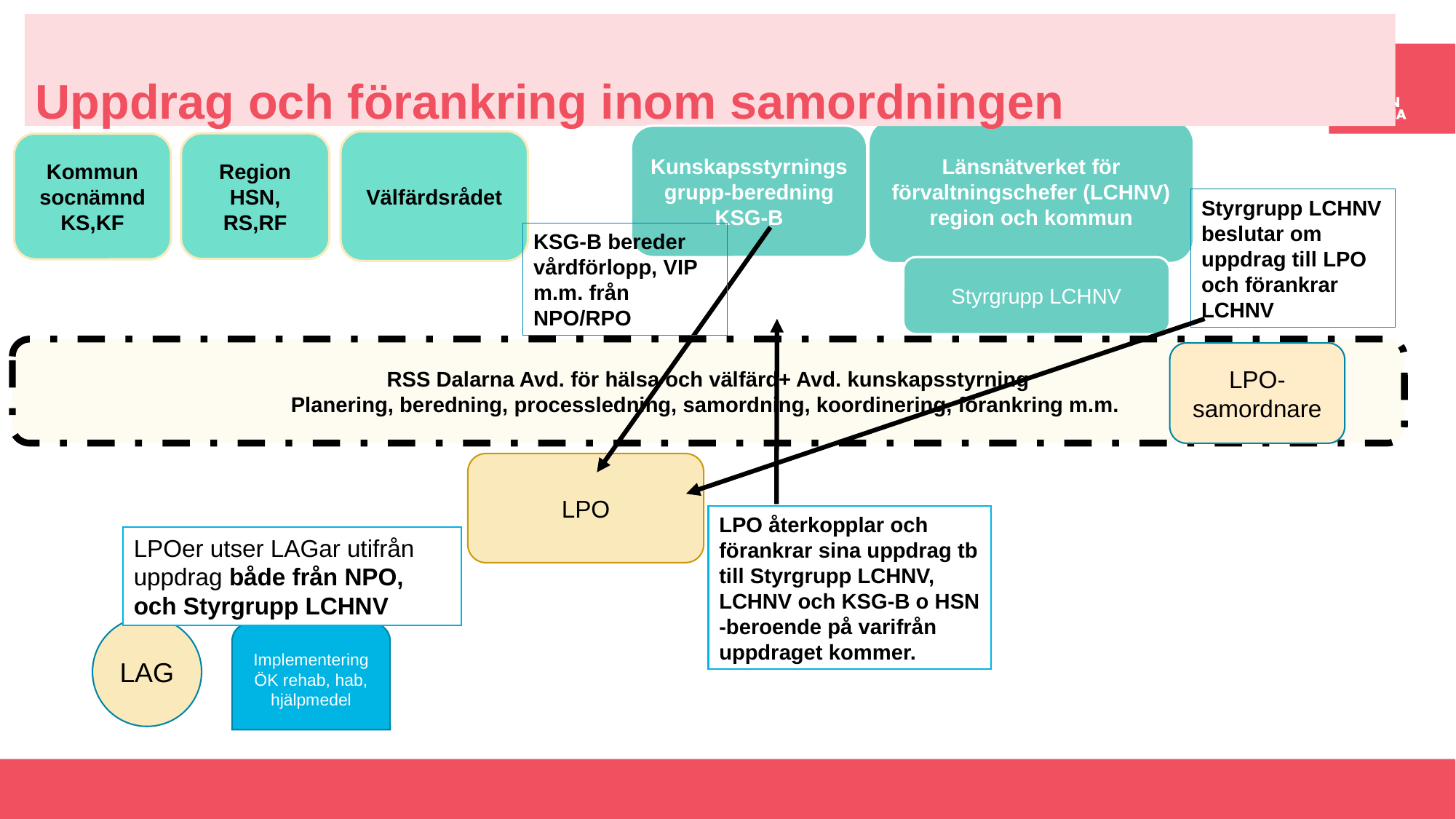

Uppdrag och förankring inom samordningen
Länsnätverket för förvaltningschefer (LCHNV) region och kommun
Kunskapsstyrningsgrupp-beredning KSG-B
Välfärdsrådet
Region
HSN, RS,RF
Kommun socnämnd KS,KF
Styrgrupp LCHNV beslutar om uppdrag till LPO och förankrar LCHNV
KSG-B bereder vårdförlopp, VIP m.m. från NPO/RPO
Styrgrupp LCHNV
RSS Dalarna Avd. för hälsa och välfärd+ Avd. kunskapsstyrning
Planering, beredning, processledning, samordning, koordinering, förankring m.m.
LPO-samordnare
LPO
LPO återkopplar och förankrar sina uppdrag tb till Styrgrupp LCHNV, LCHNV och KSG-B o HSN -beroende på varifrån uppdraget kommer.
LPOer utser LAGar utifrån uppdrag både från NPO, och Styrgrupp LCHNV
LAG
Implementering ÖK rehab, hab, hjälpmedel